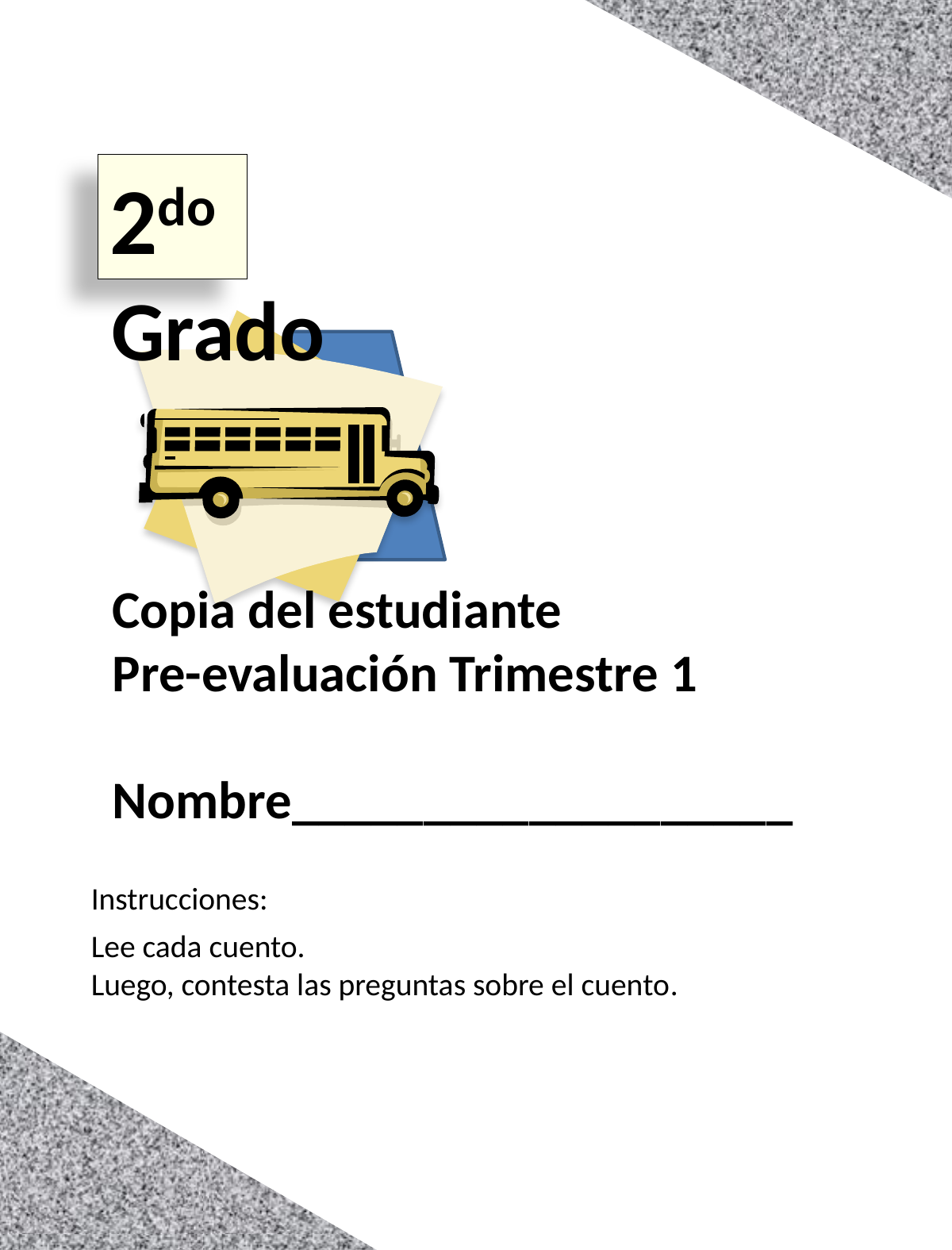

2do

Grado
Copia del estudiante
Pre-evaluación Trimestre 1

Nombre___________________

Instrucciones:
Lee cada cuento.
Luego, contesta las preguntas sobre el cuento.